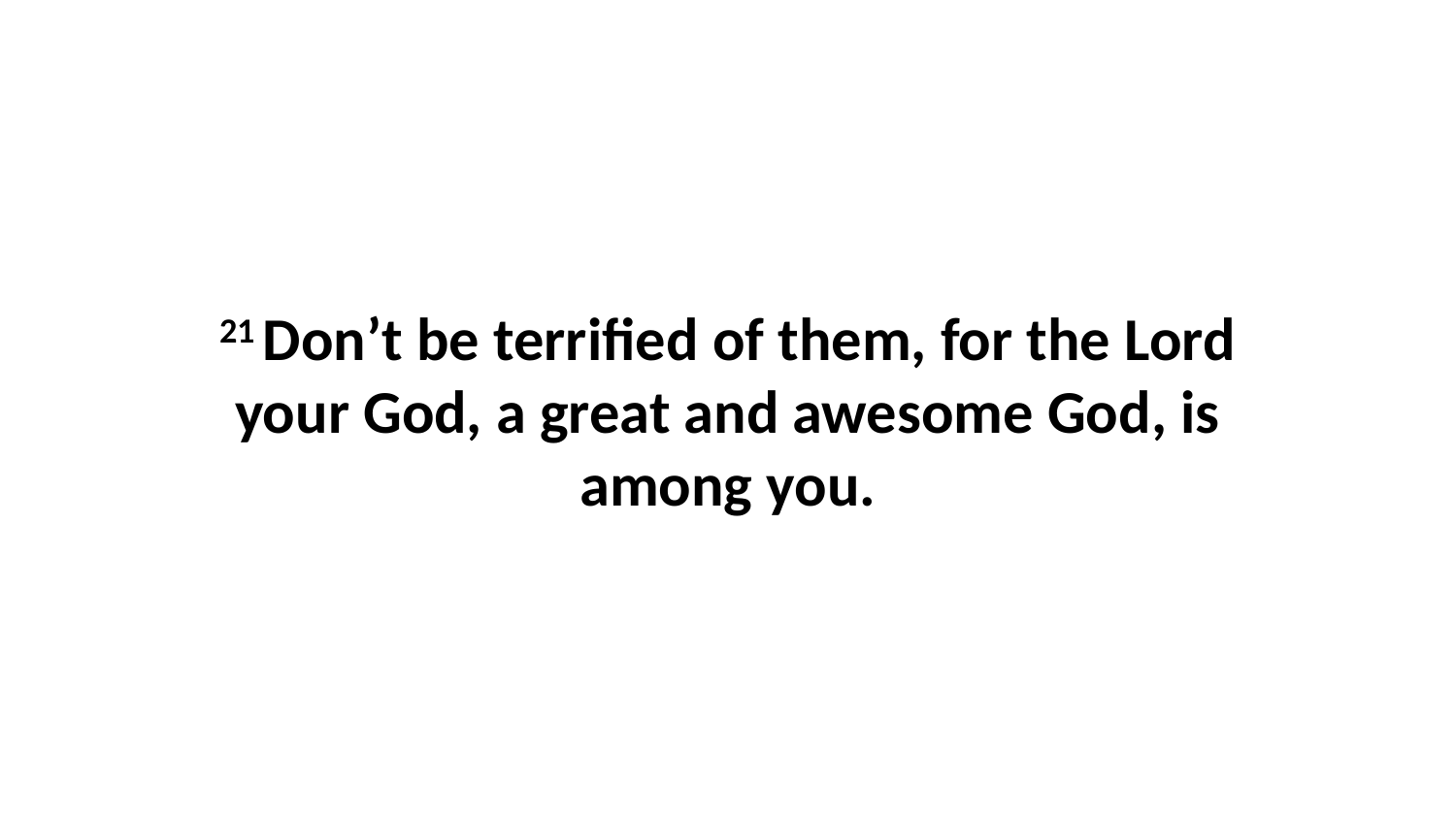

21 Don’t be terrified of them, for the Lord your God, a great and awesome God, is among you.